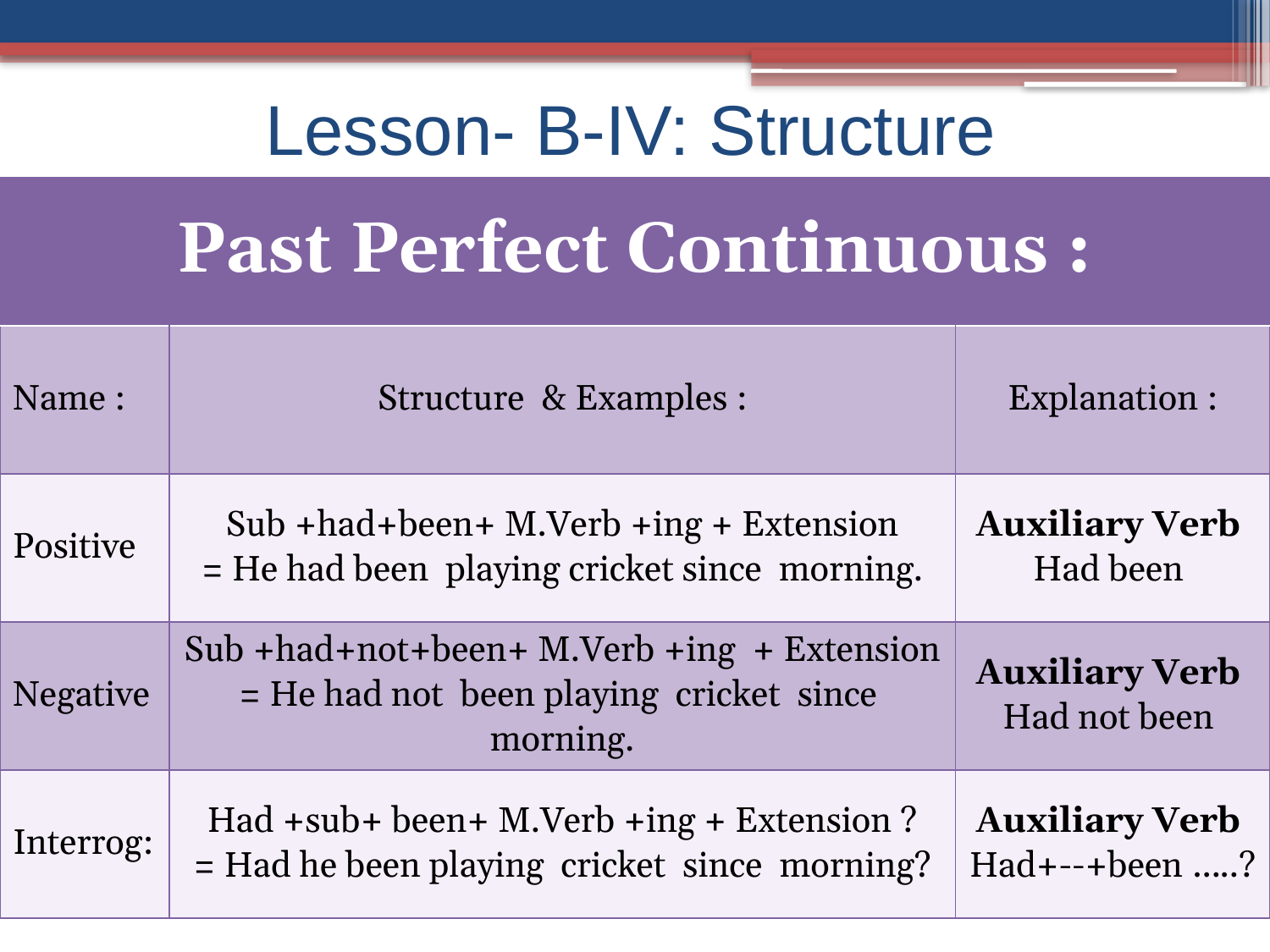

# Lesson- B-IV: Structure
| Past Perfect Continuous : |  |  |
| --- | --- | --- |
| Name : | Structure & Examples : | Explanation : |
| Positive | Sub +had+been+ M.Verb +ing + Extension = He had been playing cricket since morning. | Auxiliary Verb Had been |
| Negative | Sub +had+not+been+ M.Verb +ing + Extension = He had not been playing cricket since morning. | Auxiliary Verb Had not been |
| Interrog: | Had +sub+ been+ M.Verb +ing + Extension ? = Had he been playing cricket since morning? | Auxiliary Verb Had+--+been …..? |